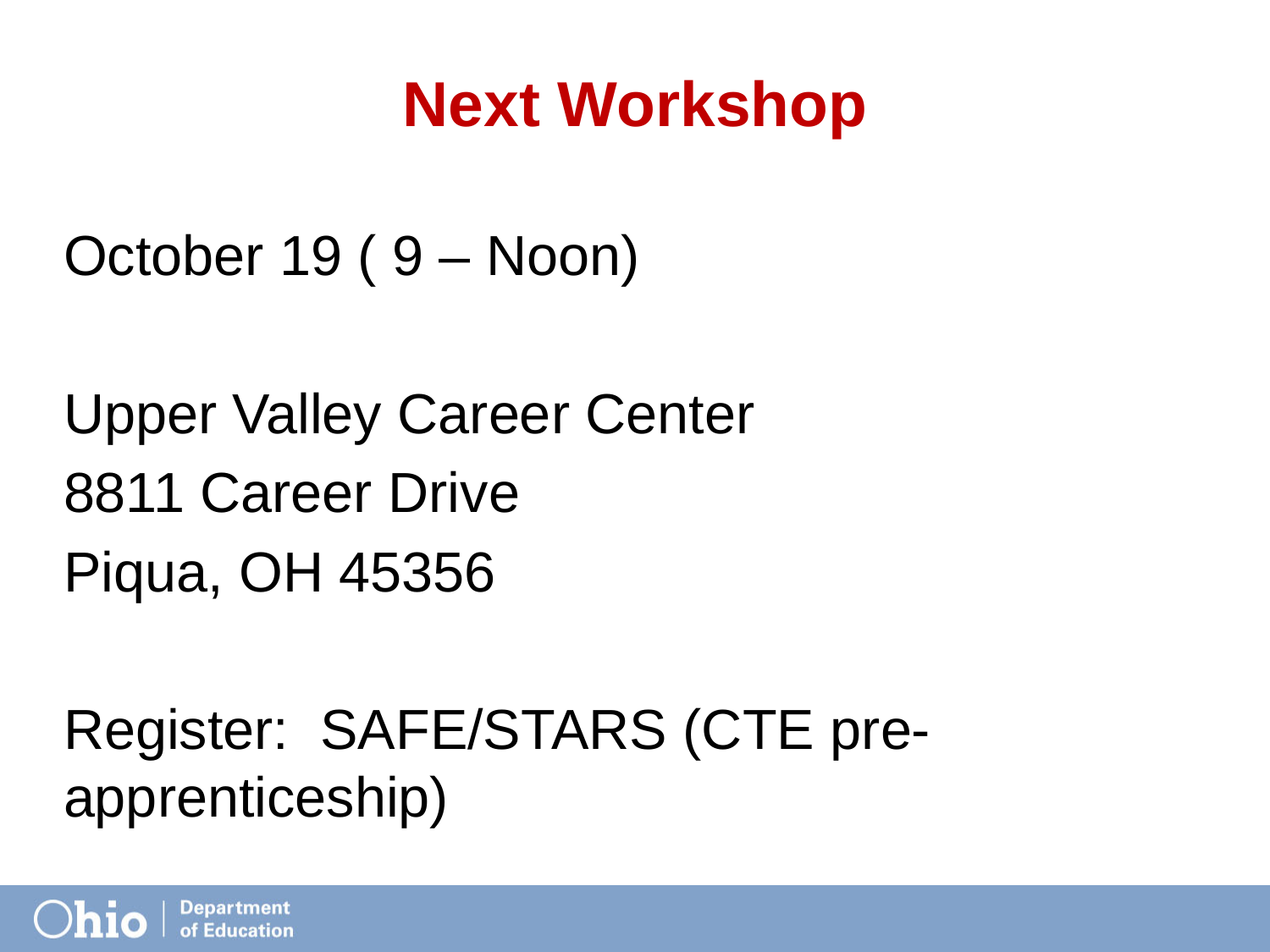

# Next Workshop
October 19 ( 9 – Noon)

Upper Valley Career Center
8811 Career Drive
Piqua, OH 45356

Register:  SAFE/STARS (CTE pre-apprenticeship)